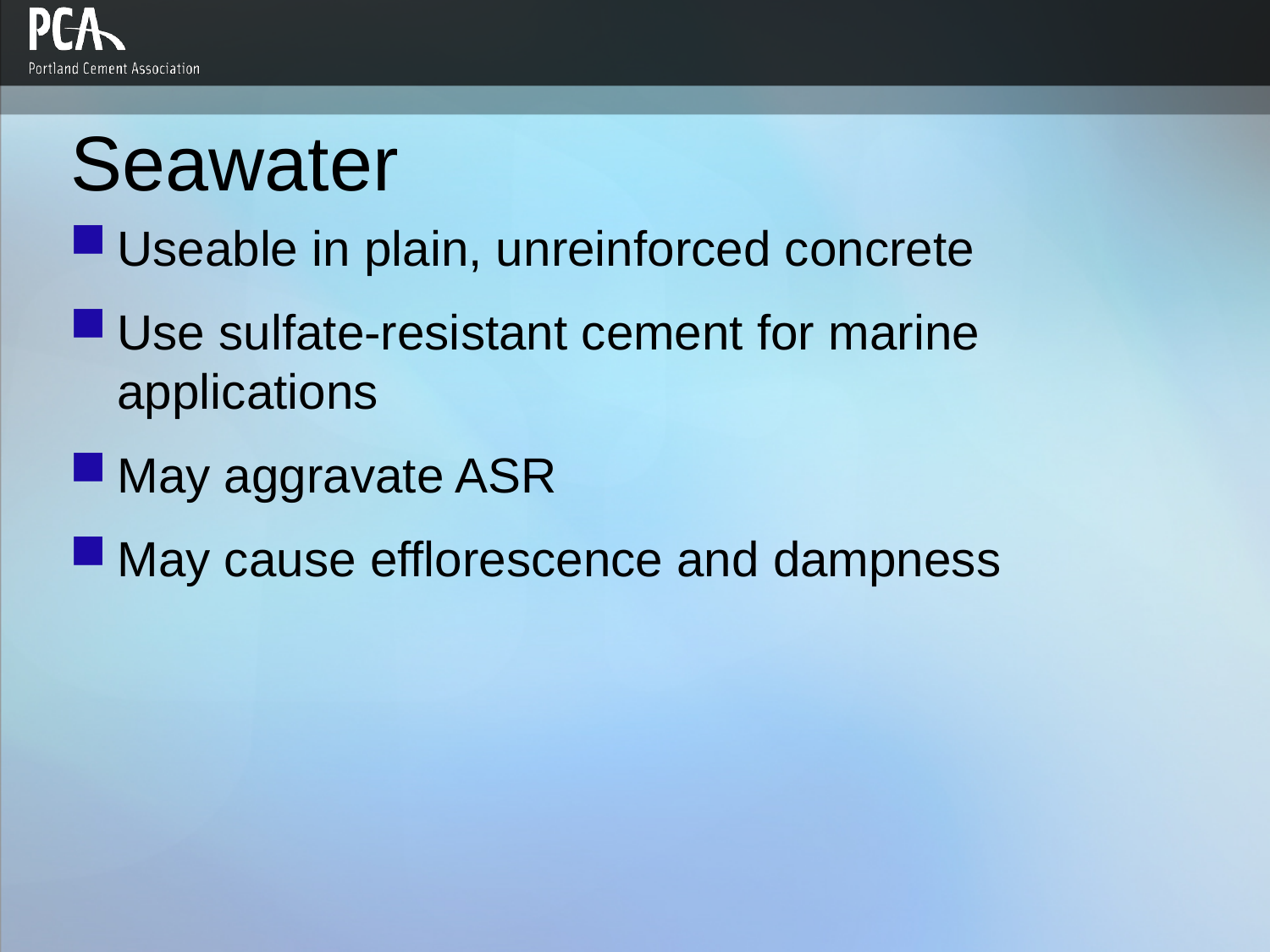

# Seawater
Useable in plain, unreinforced concrete
Use sulfate-resistant cement for marine applications
May aggravate ASR
May cause efflorescence and dampness